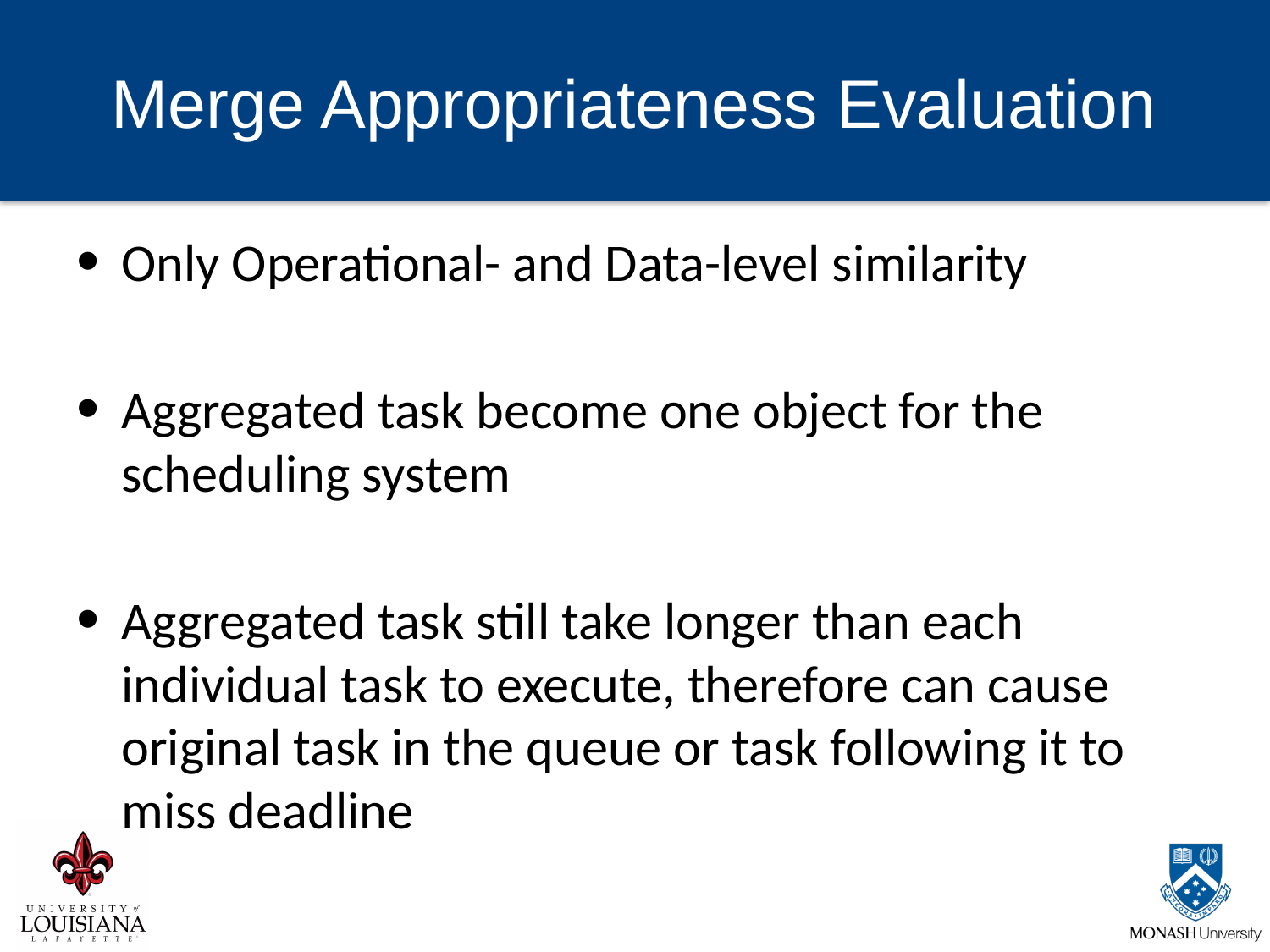

# Merge Appropriateness Evaluation
Only Operational- and Data-level similarity

Aggregated task become one object for the scheduling system

Aggregated task still take longer than each individual task to execute, therefore can cause original task in the queue or task following it to miss deadline